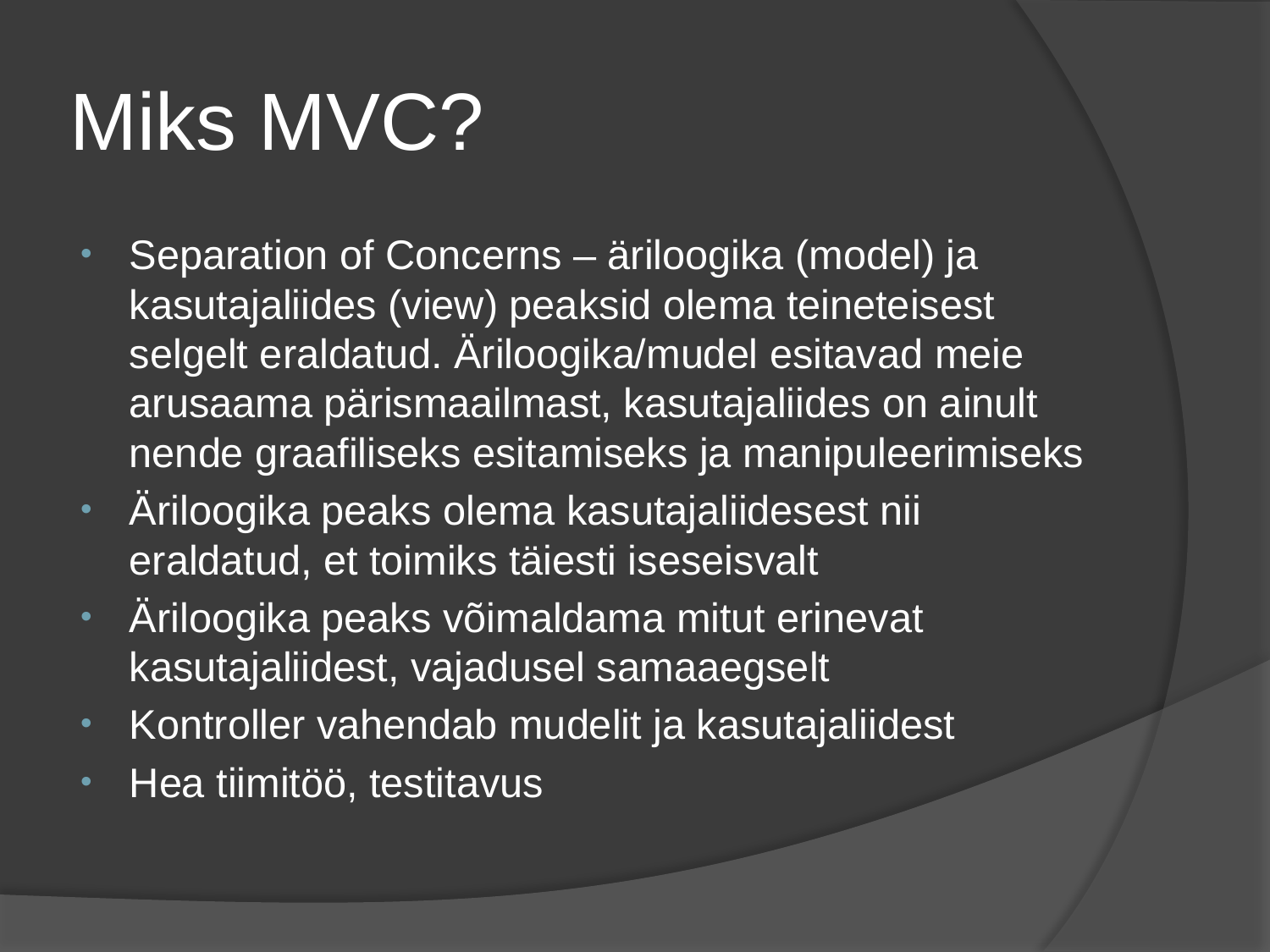

# Miks MVC?
Separation of Concerns – äriloogika (model) ja kasutajaliides (view) peaksid olema teineteisest selgelt eraldatud. Äriloogika/mudel esitavad meie arusaama pärismaailmast, kasutajaliides on ainult nende graafiliseks esitamiseks ja manipuleerimiseks
Äriloogika peaks olema kasutajaliidesest nii eraldatud, et toimiks täiesti iseseisvalt
Äriloogika peaks võimaldama mitut erinevat kasutajaliidest, vajadusel samaaegselt
Kontroller vahendab mudelit ja kasutajaliidest
Hea tiimitöö, testitavus